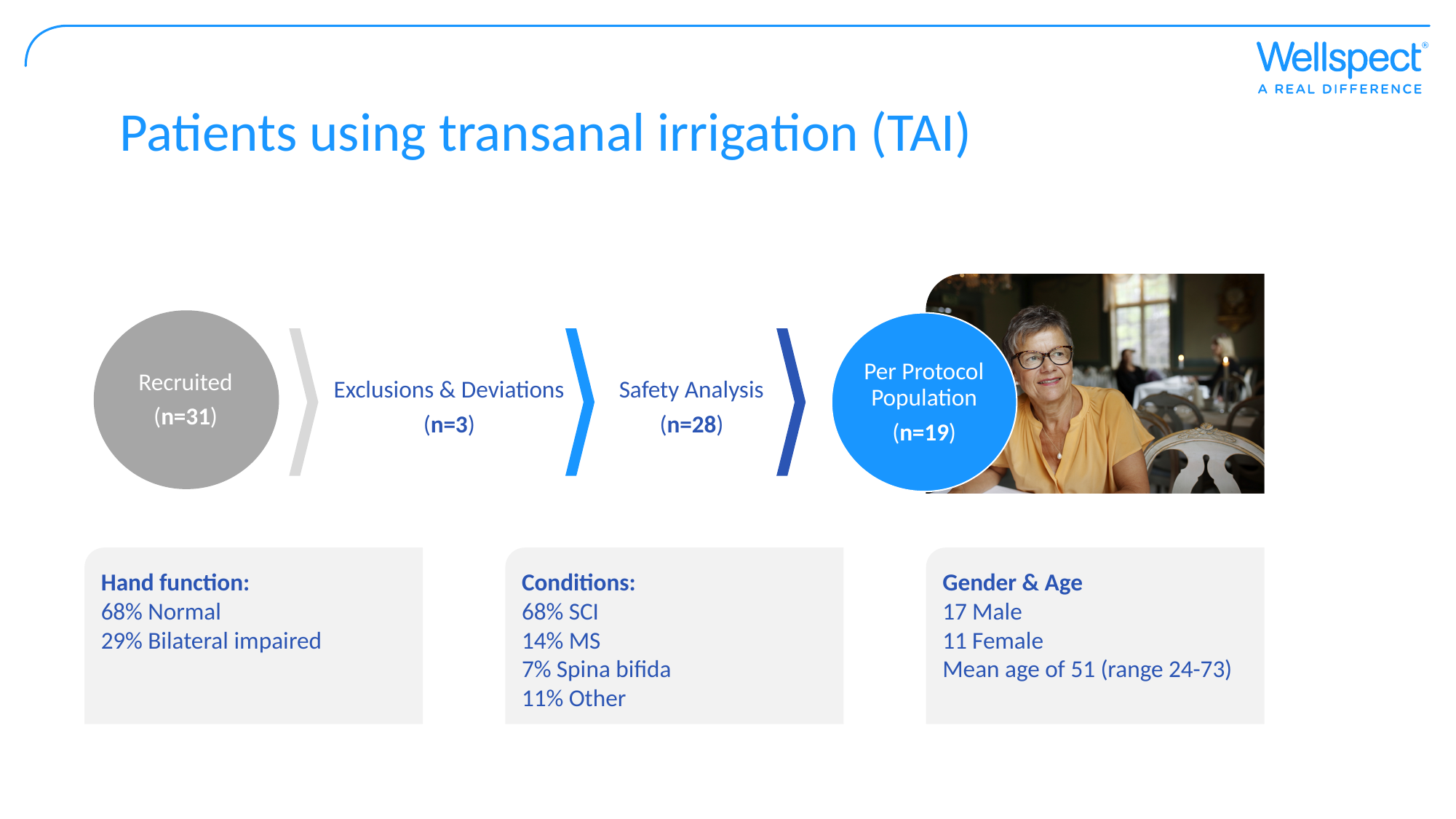

# Patients using transanal irrigation (TAI)

Exclusions & Deviations
(n=3)
Safety Analysis
(n=28)
Recruited
(n=31)
Per Protocol Population
(n=19)

Hand function:
68% Normal
29% Bilateral impaired
Conditions:
68% SCI
14% MS
7% Spina bifida
11% Other
Gender & Age
17 Male
11 Female
Mean age of 51 (range 24-73)